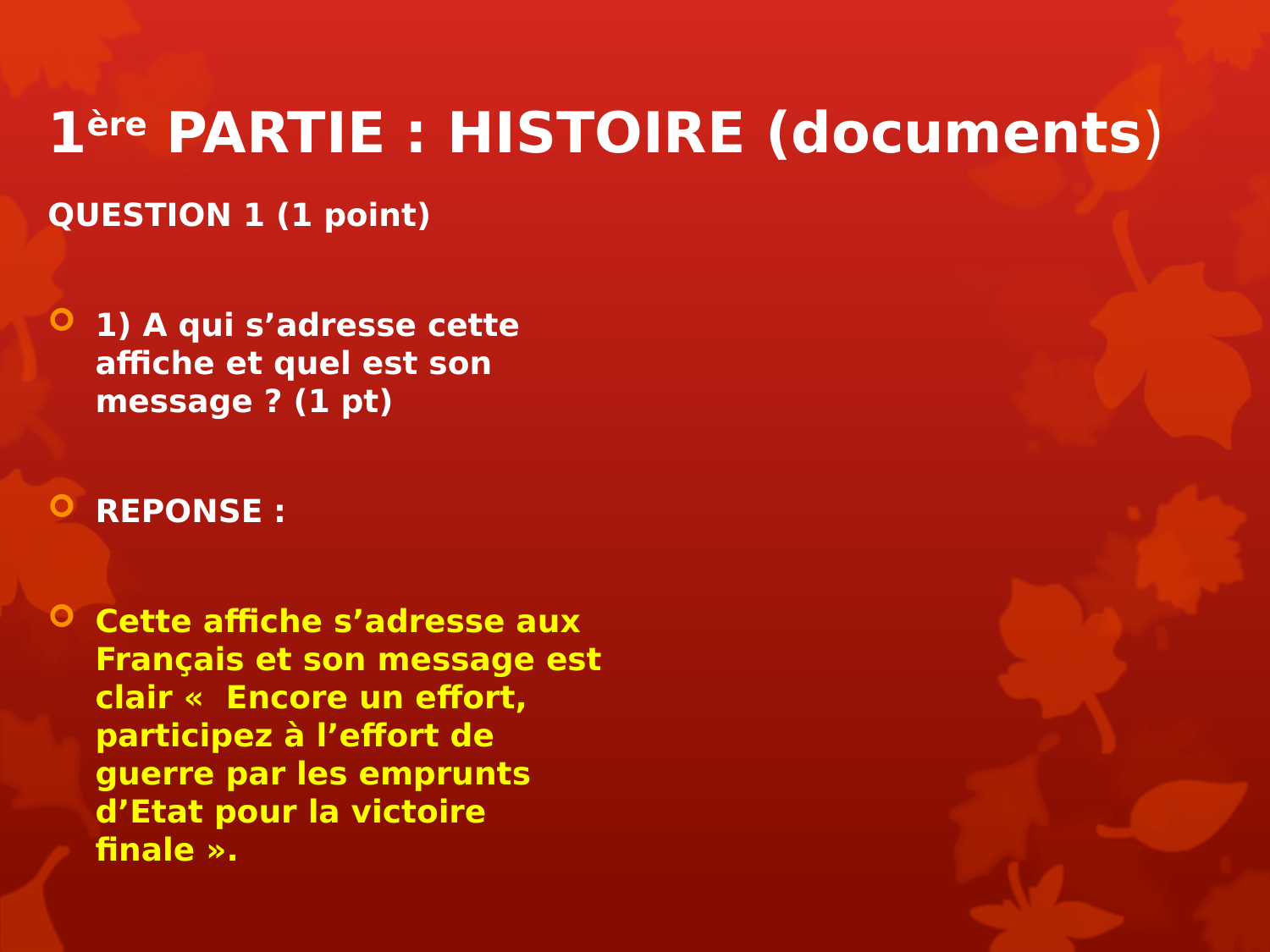

# 1ère PARTIE : HISTOIRE (documents)
QUESTION 1 (1 point)

1) A qui s’adresse cette affiche et quel est son message ? (1 pt)

REPONSE :

Cette affiche s’adresse aux Français et son message est clair «  Encore un effort, participez à l’effort de guerre par les emprunts d’Etat pour la victoire finale ».